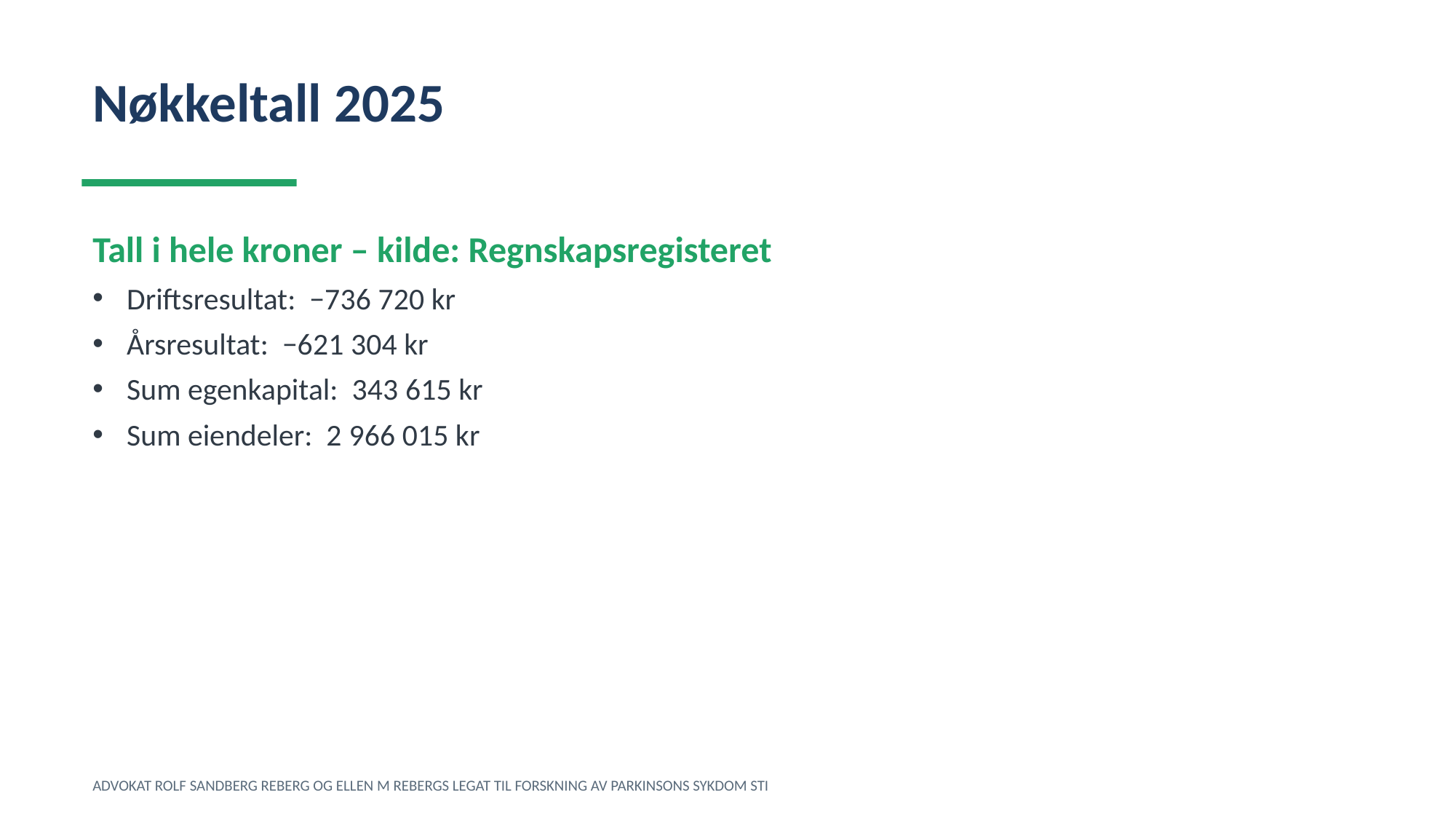

Nøkkeltall 2025

Tall i hele kroner – kilde: Regnskapsregisteret
Driftsresultat:  −736 720 kr
Årsresultat:  −621 304 kr
Sum egenkapital:  343 615 kr
Sum eiendeler:  2 966 015 kr
ADVOKAT ROLF SANDBERG REBERG OG ELLEN M REBERGS LEGAT TIL FORSKNING AV PARKINSONS SYKDOM STI